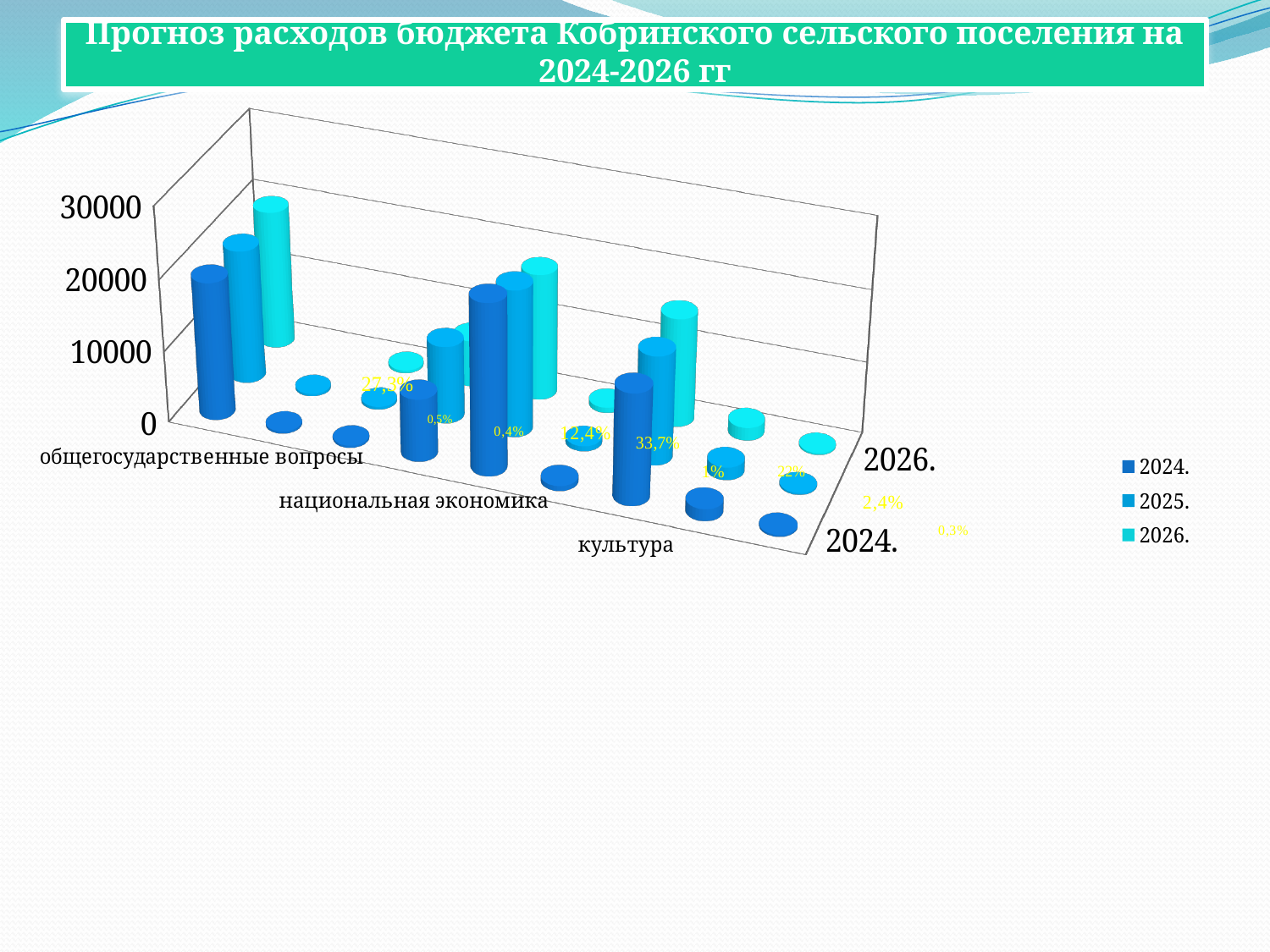

# Прогноз расходов бюджета Кобринского сельского поселения на 2024-2026 гг

[unsupported chart]